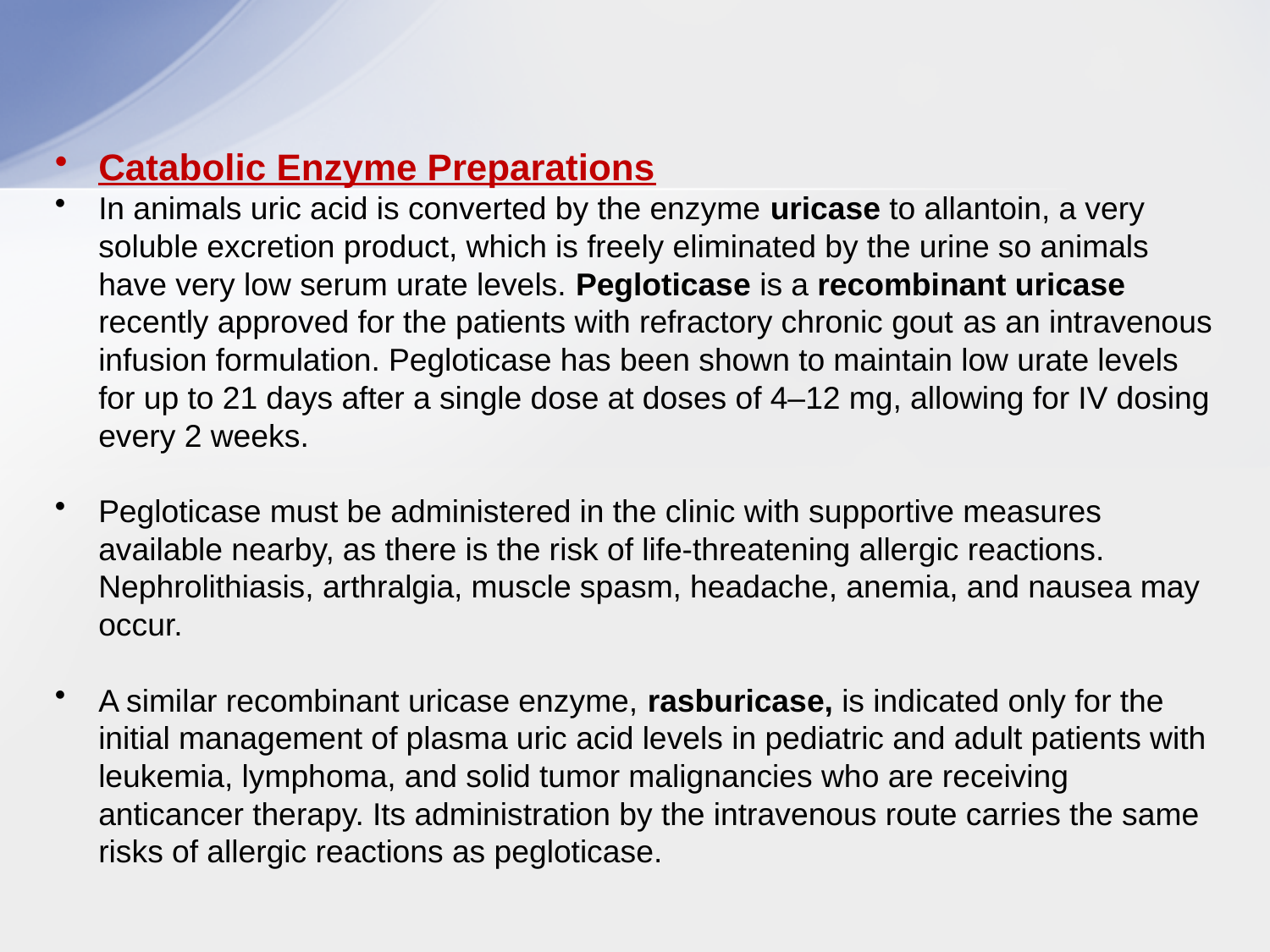

Catabolic Enzyme Preparations
In animals uric acid is converted by the enzyme uricase to allantoin, a very soluble excretion product, which is freely eliminated by the urine so animals have very low serum urate levels. Pegloticase is a recombinant uricase recently approved for the patients with refractory chronic gout as an intravenous infusion formulation. Pegloticase has been shown to maintain low urate levels for up to 21 days after a single dose at doses of 4–12 mg, allowing for IV dosing every 2 weeks.

Pegloticase must be administered in the clinic with supportive measures available nearby, as there is the risk of life-threatening allergic reactions. Nephrolithiasis, arthralgia, muscle spasm, headache, anemia, and nausea may occur.

A similar recombinant uricase enzyme, rasburicase, is indicated only for the initial management of plasma uric acid levels in pediatric and adult patients with leukemia, lymphoma, and solid tumor malignancies who are receiving anticancer therapy. Its administration by the intravenous route carries the same risks of allergic reactions as pegloticase.